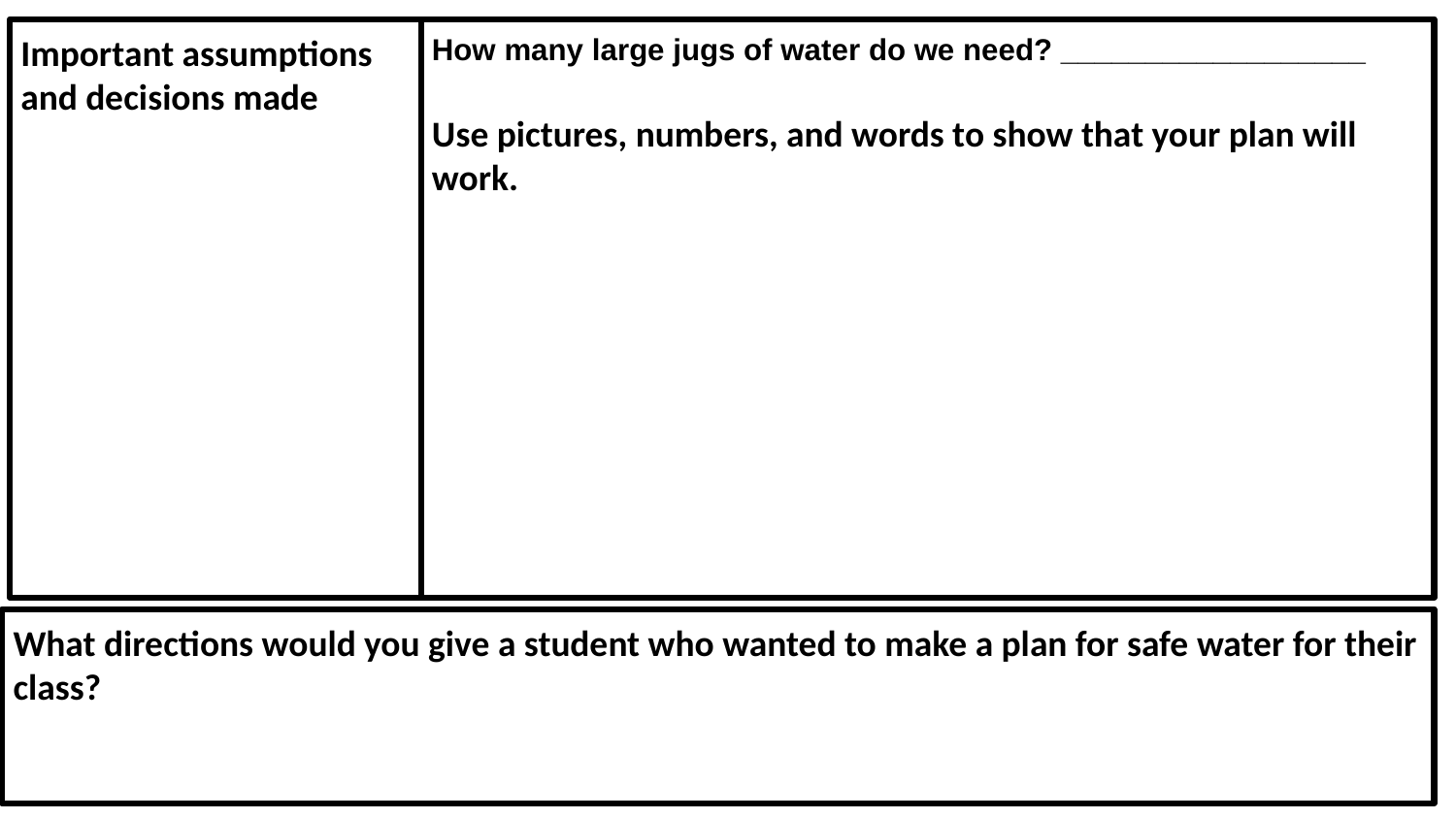

Important assumptions and decisions made
How many large jugs of water do we need? __________________

Use pictures, numbers, and words to show that your plan will work.

What directions would you give a student who wanted to make a plan for safe water for their class?